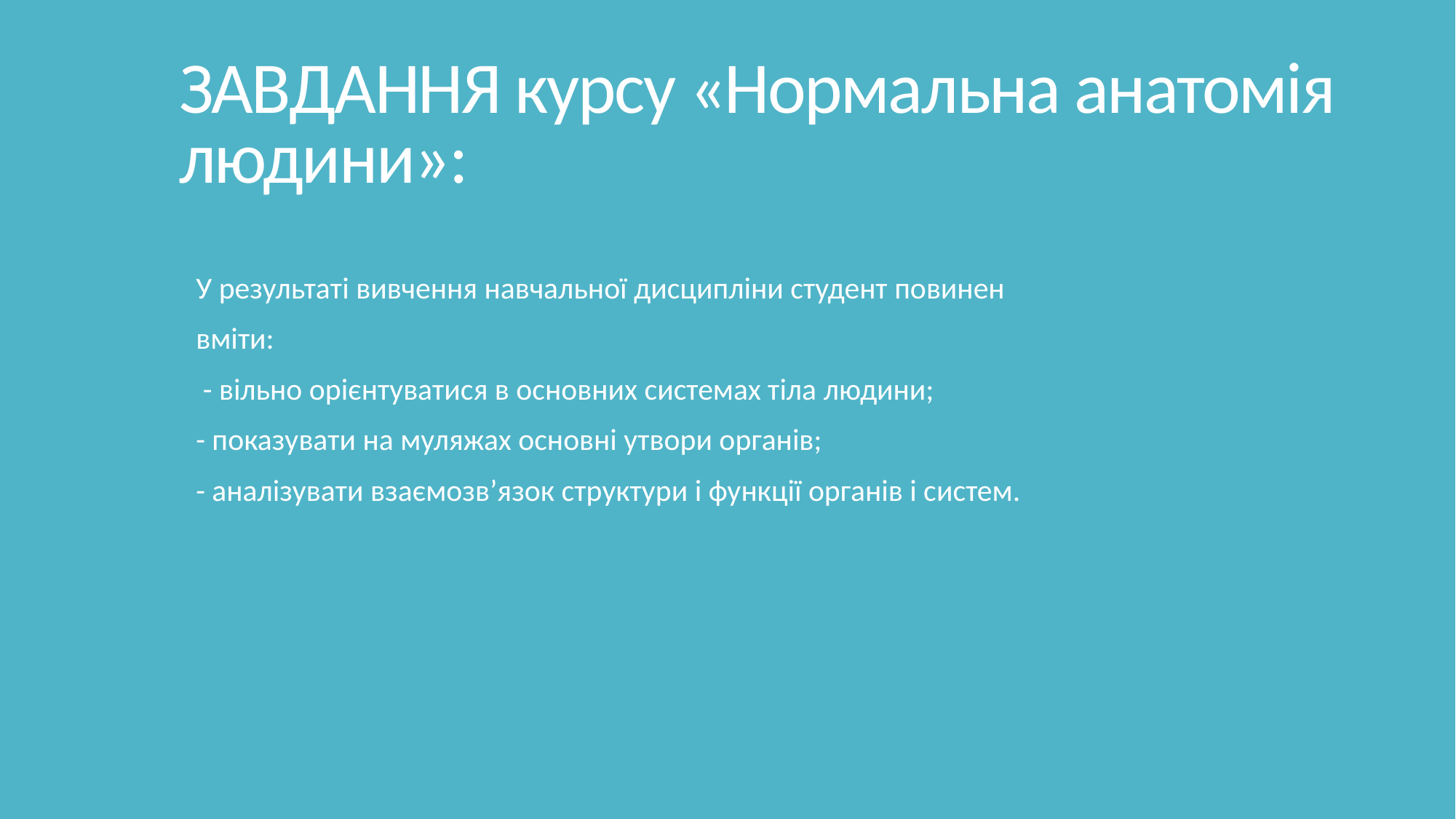

# ЗАВДАННЯ курсу «Нормальна анатомія людини»:
У результаті вивчення навчальної дисципліни студент повинен
вміти:
 - вільно орієнтуватися в основних системах тіла людини;
- показувати на муляжах основні утвори органів;
- аналізувати взаємозв’язок структури і функції органів і систем.